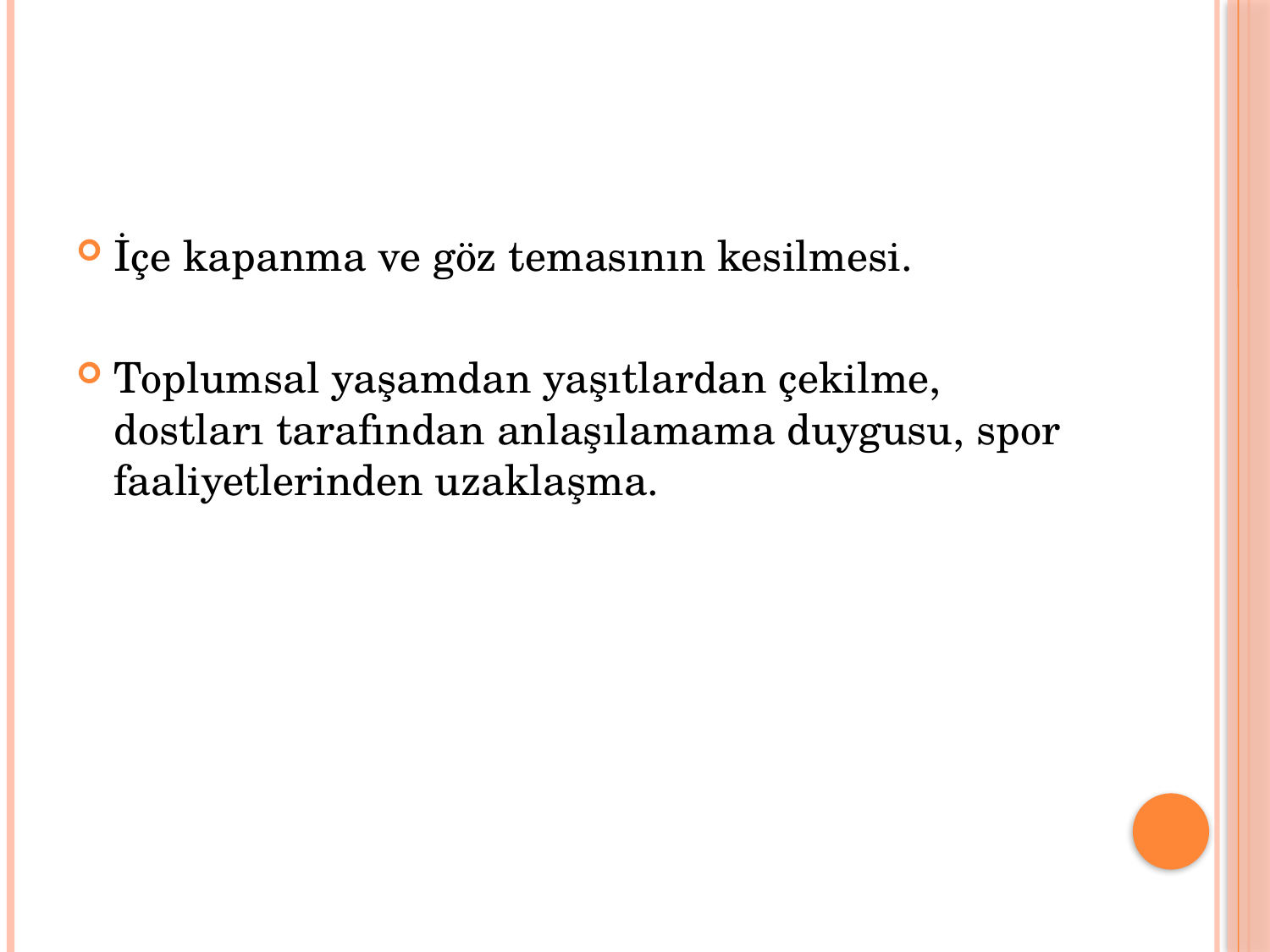

İçe kapanma ve göz temasının kesilmesi.

Toplumsal yaşamdan yaşıtlardan çekilme, dostları tarafından anlaşılamama duygusu, spor faaliyetlerinden uzaklaşma.